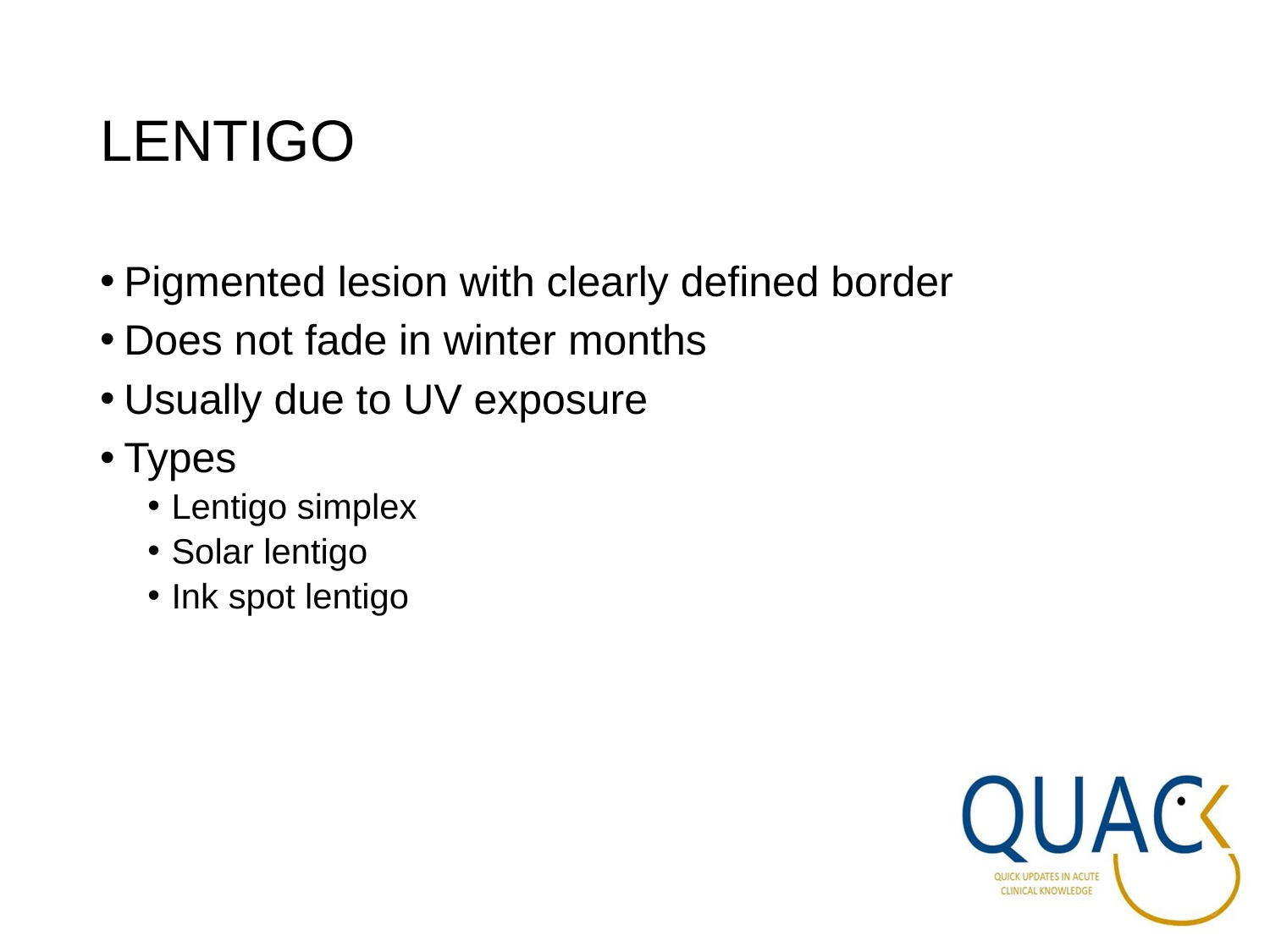

# LENTIGO
Pigmented lesion with clearly defined border
Does not fade in winter months
Usually due to UV exposure
Types
Lentigo simplex
Solar lentigo
Ink spot lentigo